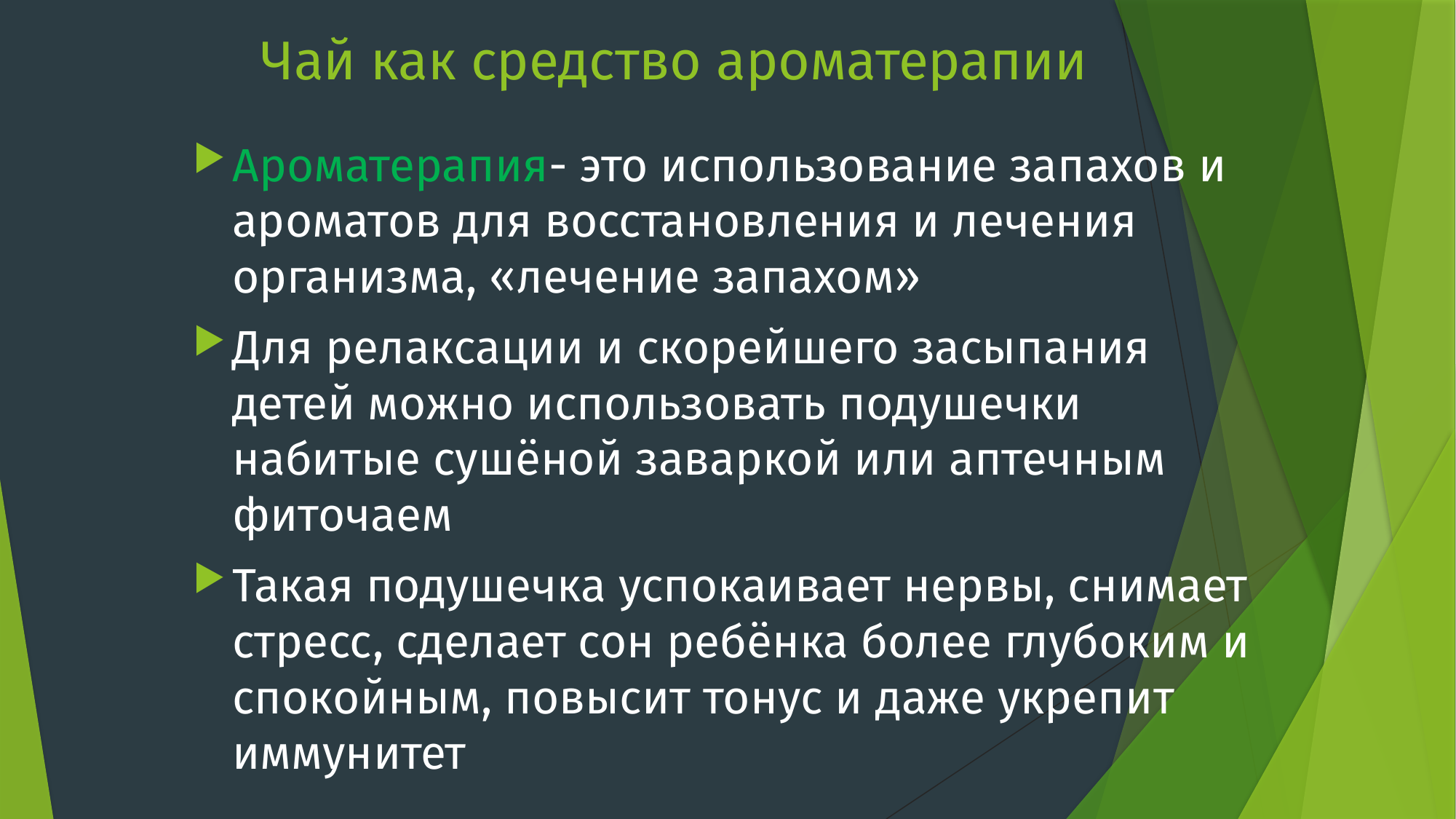

# Чай как средство ароматерапии
Ароматерапия- это использование запахов и ароматов для восстановления и лечения организма, «лечение запахом»
Для релаксации и скорейшего засыпания детей можно использовать подушечки набитые сушёной заваркой или аптечным фиточаем
Такая подушечка успокаивает нервы, снимает стресс, сделает сон ребёнка более глубоким и спокойным, повысит тонус и даже укрепит иммунитет